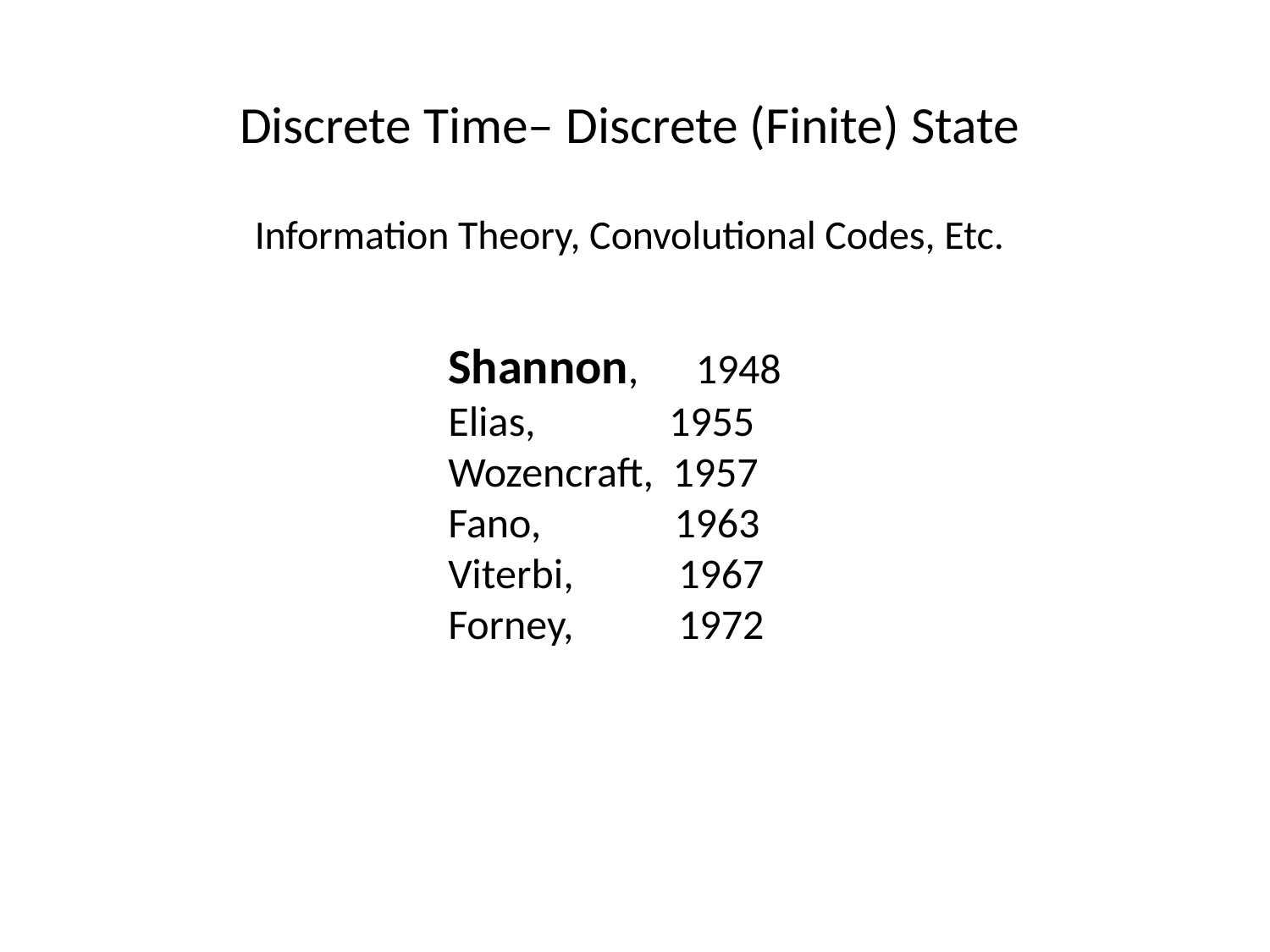

# Discrete Time– Discrete (Finite) State Information Theory, Convolutional Codes, Etc.
Shannon,      1948
Elias,              1955
Wozencraft,  1957
Fano,              1963
Viterbi,           1967
Forney,           1972